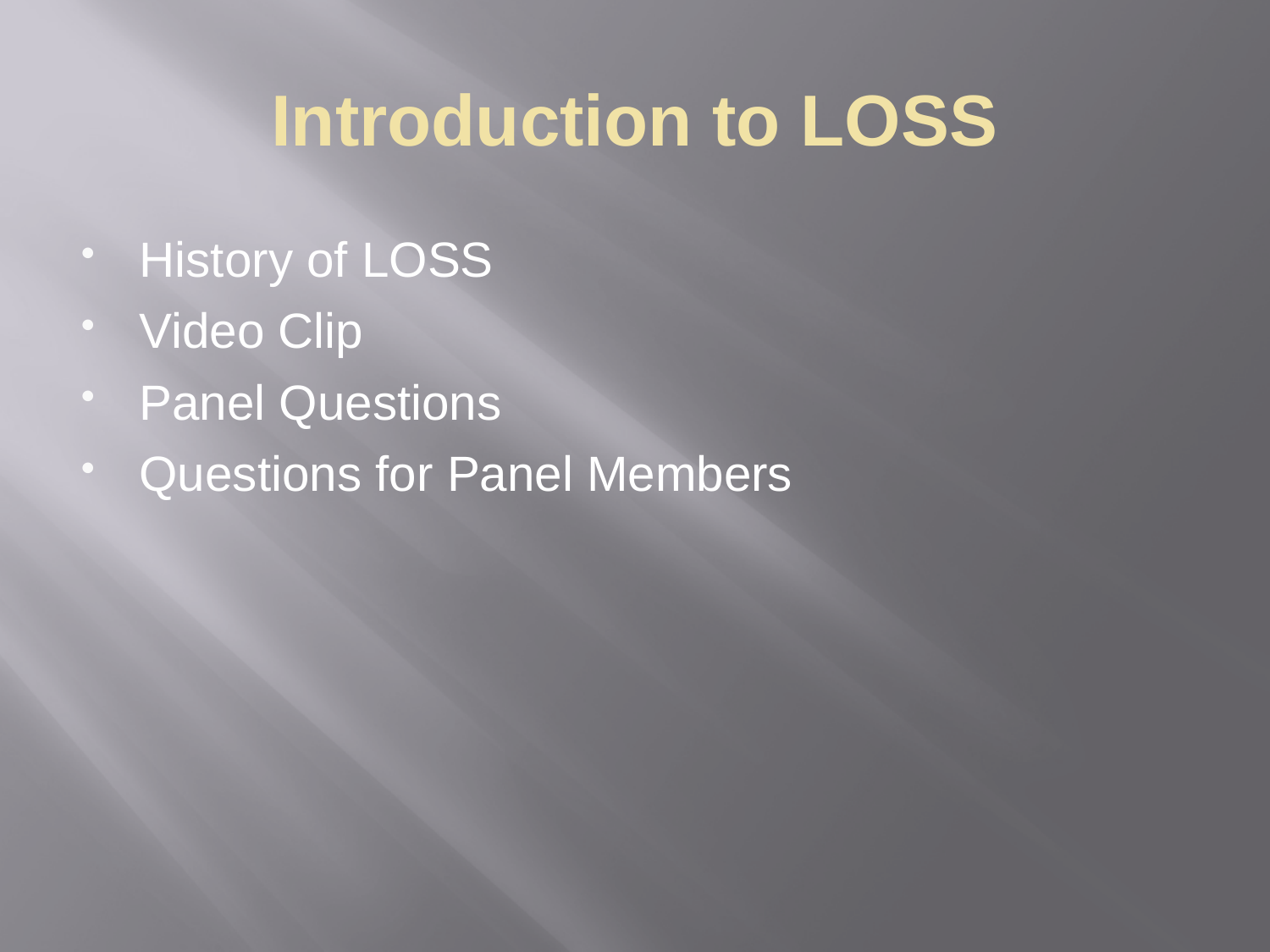

# Introduction to LOSS
History of LOSS
Video Clip
Panel Questions
Questions for Panel Members